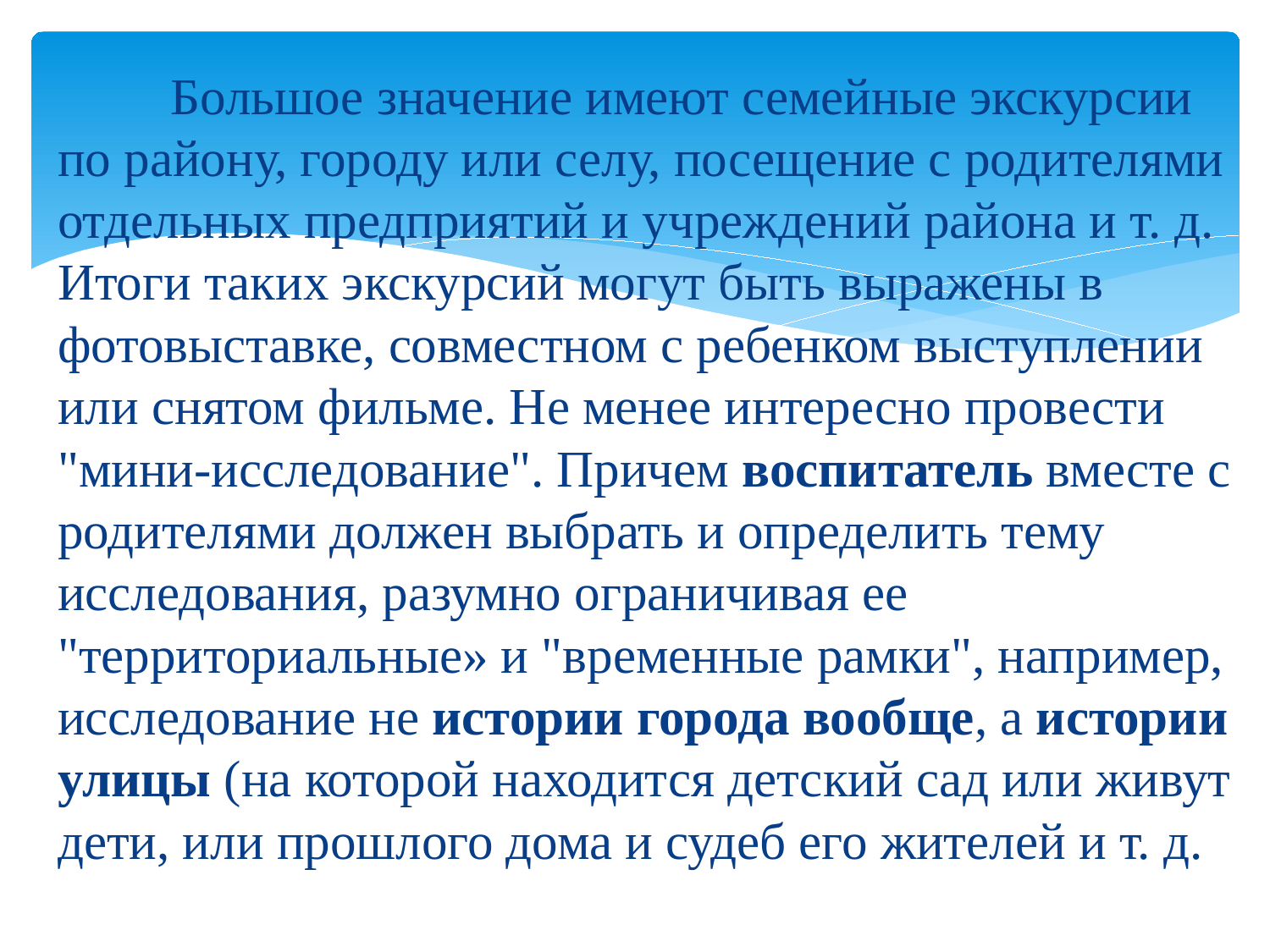

Большое значение имеют семейные экскурсии по району, городу или селу, посещение с родителями отдельных предприятий и учреждений района и т. д. Итоги таких экскурсий могут быть выражены в фотовыставке, совместном с ребенком выступлении или снятом фильме. Не менее интересно провести "мини-исследование". Причем воспитатель вместе с родителями должен выбрать и определить тему исследования, разумно ограничивая ее "территориальные» и "временные рамки", например, исследование не истории города вообще, а истории улицы (на которой находится детский сад или живут дети, или прошлого дома и судеб его жителей и т. д.